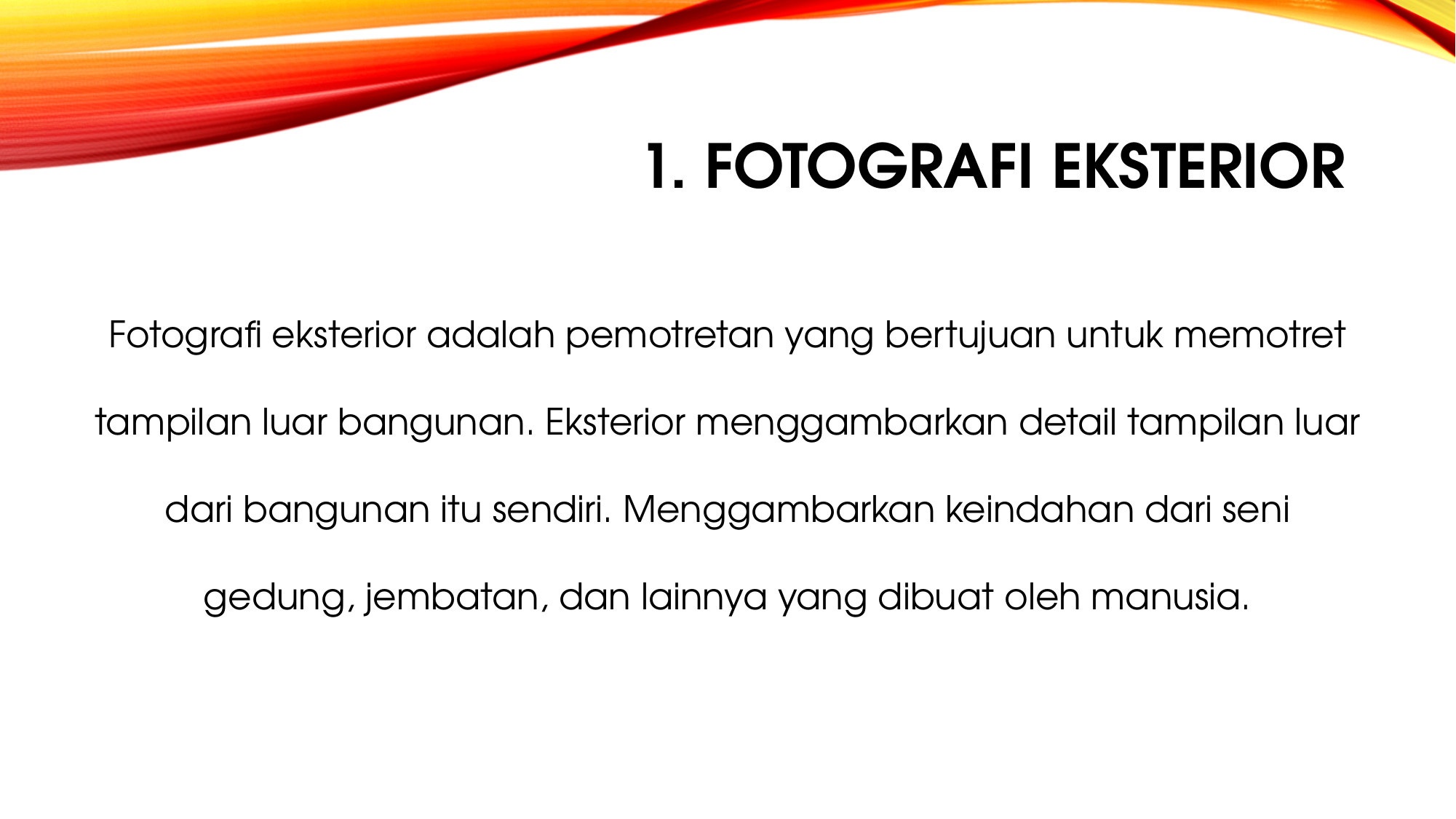

# 1. Fotografi eksterior
Fotografi eksterior adalah pemotretan yang bertujuan untuk memotret tampilan luar bangunan. Eksterior menggambarkan detail tampilan luar dari bangunan itu sendiri. Menggambarkan keindahan dari seni gedung, jembatan, dan lainnya yang dibuat oleh manusia.